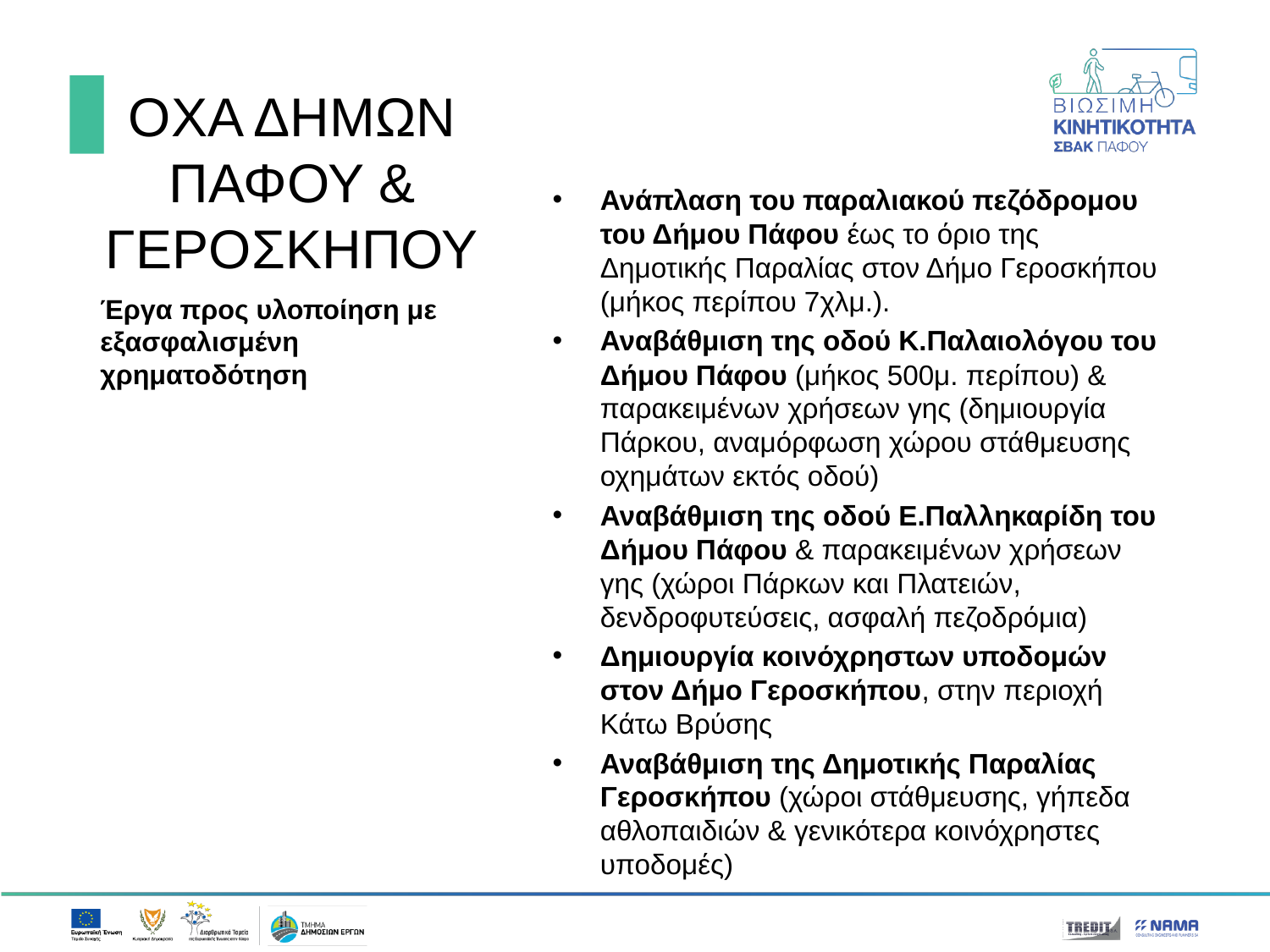

# ΟΧΑ ΔΗΜΩΝ ΠΑΦΟΥ & ΓΕΡΟΣΚΗΠΟΥ
Ανάπλαση του παραλιακού πεζόδρομου του Δήμου Πάφου έως το όριο της Δημοτικής Παραλίας στον Δήμο Γεροσκήπου (μήκος περίπου 7χλμ.).
Αναβάθμιση της οδού Κ.Παλαιολόγου του Δήμου Πάφου (μήκος 500μ. περίπου) & παρακειμένων χρήσεων γης (δημιουργία Πάρκου, αναμόρφωση χώρου στάθμευσης οχημάτων εκτός οδού)
Αναβάθμιση της οδού Ε.Παλληκαρίδη του Δήμου Πάφου & παρακειμένων χρήσεων γης (χώροι Πάρκων και Πλατειών, δενδροφυτεύσεις, ασφαλή πεζοδρόμια)
Δημιουργία κοινόχρηστων υποδομών στον Δήμο Γεροσκήπου, στην περιοχή Κάτω Βρύσης
Αναβάθμιση της Δημοτικής Παραλίας Γεροσκήπου (χώροι στάθμευσης, γήπεδα αθλοπαιδιών & γενικότερα κοινόχρηστες υποδομές)
Έργα προς υλοποίηση με εξασφαλισμένη χρηματοδότηση